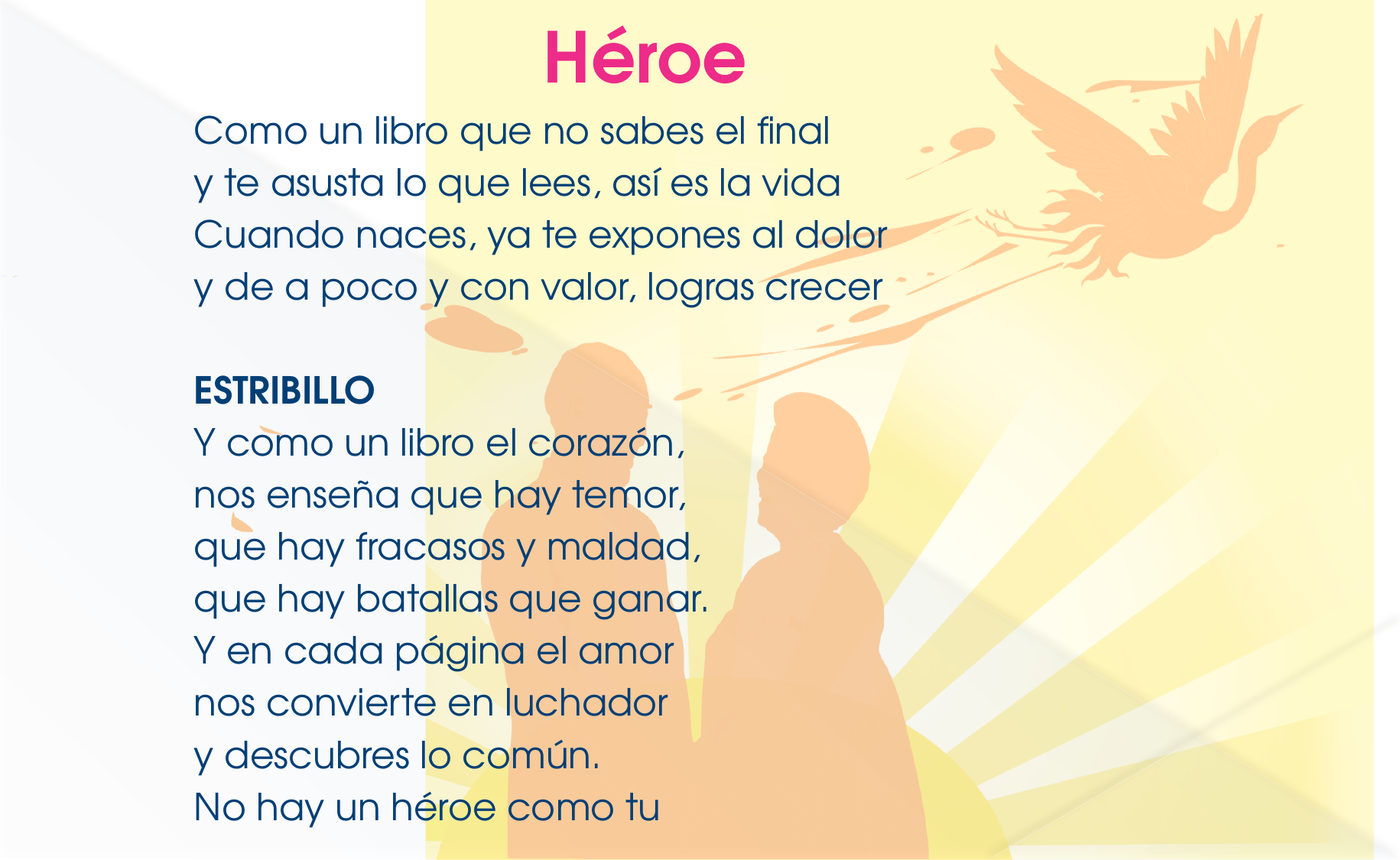

# Héroe
Como un libro que no sabes el final
y te asusta lo que lees, así es la vida
Cuando naces, ya te expones al dolor
y de a poco y con valor, logras crecer

ESTRIBILLO
Y como un libro el corazón,
nos enseña que hay temor,
que hay fracasos y maldad,
que hay batallas que ganar.
Y en cada página el amor
nos convierte en luchador
y descubres lo común.
No hay un héroe como tu